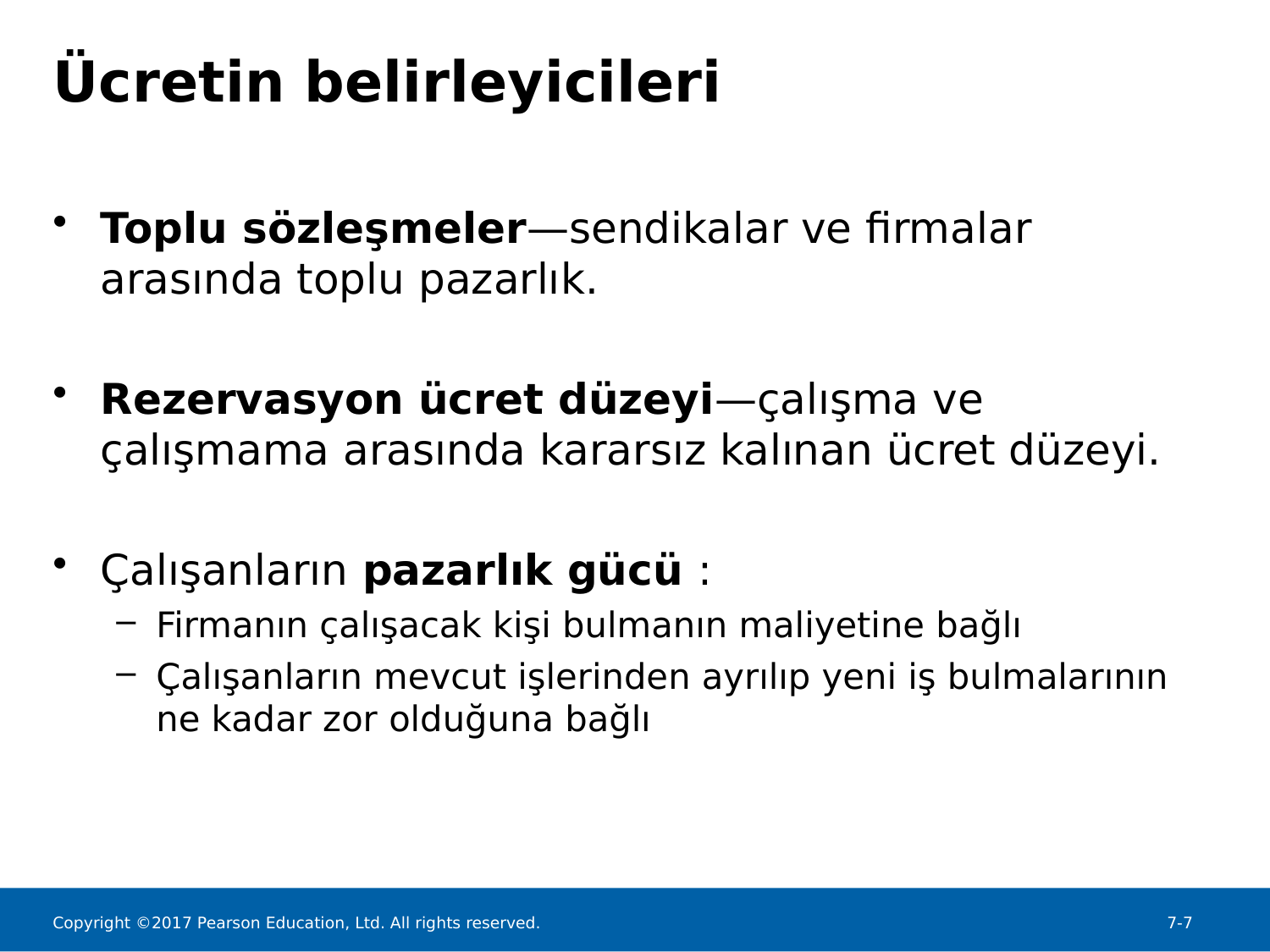

# Ücretin belirleyicileri
Toplu sözleşmeler—sendikalar ve firmalar arasında toplu pazarlık.

Rezervasyon ücret düzeyi—çalışma ve çalışmama arasında kararsız kalınan ücret düzeyi.

Çalışanların pazarlık gücü :
Firmanın çalışacak kişi bulmanın maliyetine bağlı
Çalışanların mevcut işlerinden ayrılıp yeni iş bulmalarının ne kadar zor olduğuna bağlı